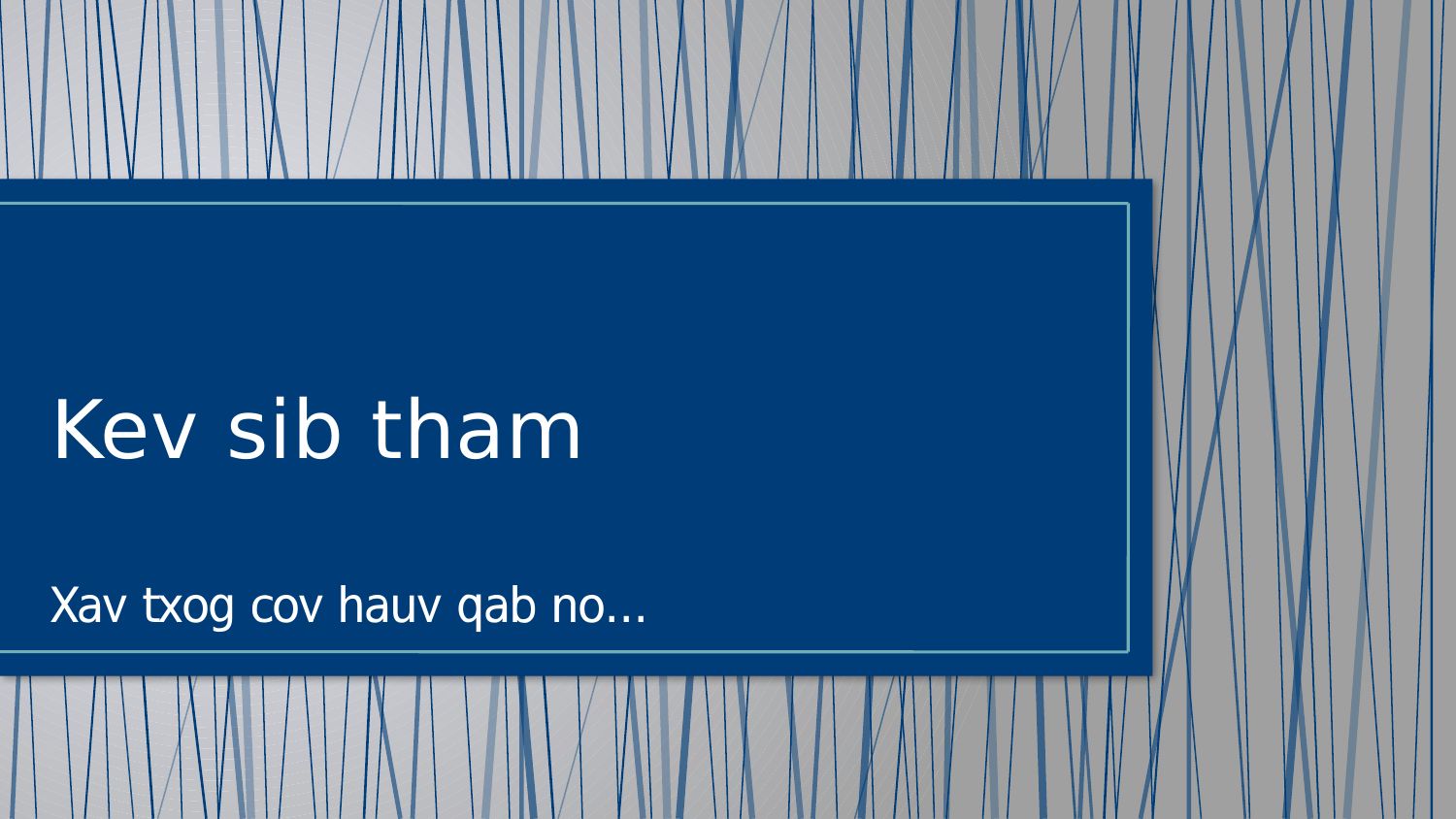

# Kev sib tham
Xav txog cov hauv qab no...